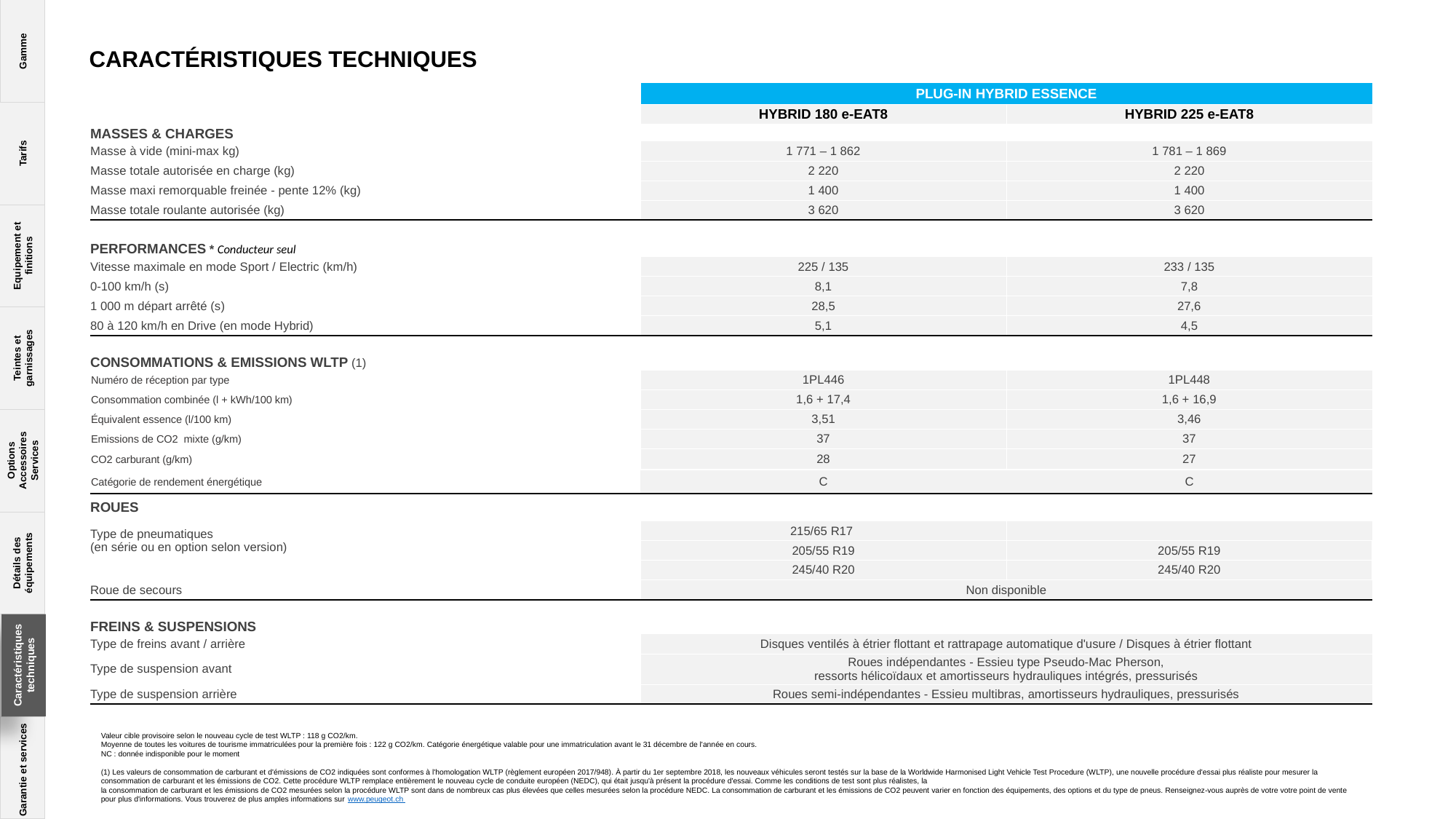

Gamme
Tarifs
Equipement et finitions
Teintes et garnissages
Options
Accessoires
Services
Détails des équipements
Caractéristiques techniques
Garantie et services
CARACTÉRISTIQUES TECHNIQUES
|  | PLUG-IN HYBRID ESSENCE |  |
| --- | --- | --- |
| MASSES & CHARGES | HYBRID 180 e-EAT8 | HYBRID 225 e-EAT8 |
|  |  |  |
| Masse à vide (mini-max kg) | 1 771 – 1 862 | 1 781 – 1 869 |
| Masse totale autorisée en charge (kg) | 2 220 | 2 220 |
| Masse maxi remorquable freinée - pente 12% (kg) | 1 400 | 1 400 |
| Masse totale roulante autorisée (kg) | 3 620 | 3 620 |
|  |  |  |
| PERFORMANCES \* Conducteur seul |  |  |
| Vitesse maximale en mode Sport / Electric (km/h) | 225 / 135 | 233 / 135 |
| 0-100 km/h (s) | 8,1 | 7,8 |
| 1 000 m départ arrêté (s) | 28,5 | 27,6 |
| 80 à 120 km/h en Drive (en mode Hybrid) | 5,1 | 4,5 |
| CONSOMMATIONS & EMISSIONS WLTP (1) |  |  |
|  |  |  |
| Numéro de réception par type | 1PL446 | 1PL448 |
| Consommation combinée (l + kWh/100 km) | 1,6 + 17,4 | 1,6 + 16,9 |
| Équivalent essence (l/100 km) | 3,51 | 3,46 |
| Emissions de CO2 mixte (g/km) | 37 | 37 |
| CO2 carburant (g/km) | 28 | 27 |
| Catégorie de rendement énergétique | C | C |
| ROUES |  |  |
| Type de pneumatiques (en série ou en option selon version) | 215/65 R17 |  |
|  | 205/55 R19 | 205/55 R19 |
|  | 245/40 R20 | 245/40 R20 |
| Roue de secours | Non disponible |  |
|  |  |  |
| FREINS & SUSPENSIONS |  |  |
| Type de freins avant / arrière | Disques ventilés à étrier flottant et rattrapage automatique d'usure / Disques à étrier flottant |  |
| Type de suspension avant | Roues indépendantes - Essieu type Pseudo-Mac Pherson, ressorts hélicoïdaux et amortisseurs hydrauliques intégrés, pressurisés |  |
| Type de suspension arrière | Roues semi-indépendantes - Essieu multibras, amortisseurs hydrauliques, pressurisés |  |
Caractéristiques techniques
Valeur cible provisoire selon le nouveau cycle de test WLTP : 118 g CO2/km.
Moyenne de toutes les voitures de tourisme immatriculées pour la première fois : 122 g CO2/km. Catégorie énergétique valable pour une immatriculation avant le 31 décembre de l'année en cours.
NC : donnée indisponible pour le moment

(1) Les valeurs de consommation de carburant et d'émissions de CO2 indiquées sont conformes à l'homologation WLTP (règlement européen 2017/948). À partir du 1er septembre 2018, les nouveaux véhicules seront testés sur la base de la Worldwide Harmonised Light Vehicle Test Procedure (WLTP), une nouvelle procédure d'essai plus réaliste pour mesurer la consommation de carburant et les émissions de CO2. Cette procédure WLTP remplace entièrement le nouveau cycle de conduite européen (NEDC), qui était jusqu'à présent la procédure d'essai. Comme les conditions de test sont plus réalistes, la
la consommation de carburant et les émissions de CO2 mesurées selon la procédure WLTP sont dans de nombreux cas plus élevées que celles mesurées selon la procédure NEDC. La consommation de carburant et les émissions de CO2 peuvent varier en fonction des équipements, des options et du type de pneus. Renseignez-vous auprès de votre votre point de vente pour plus d'informations. Vous trouverez de plus amples informations sur www.peugeot.ch